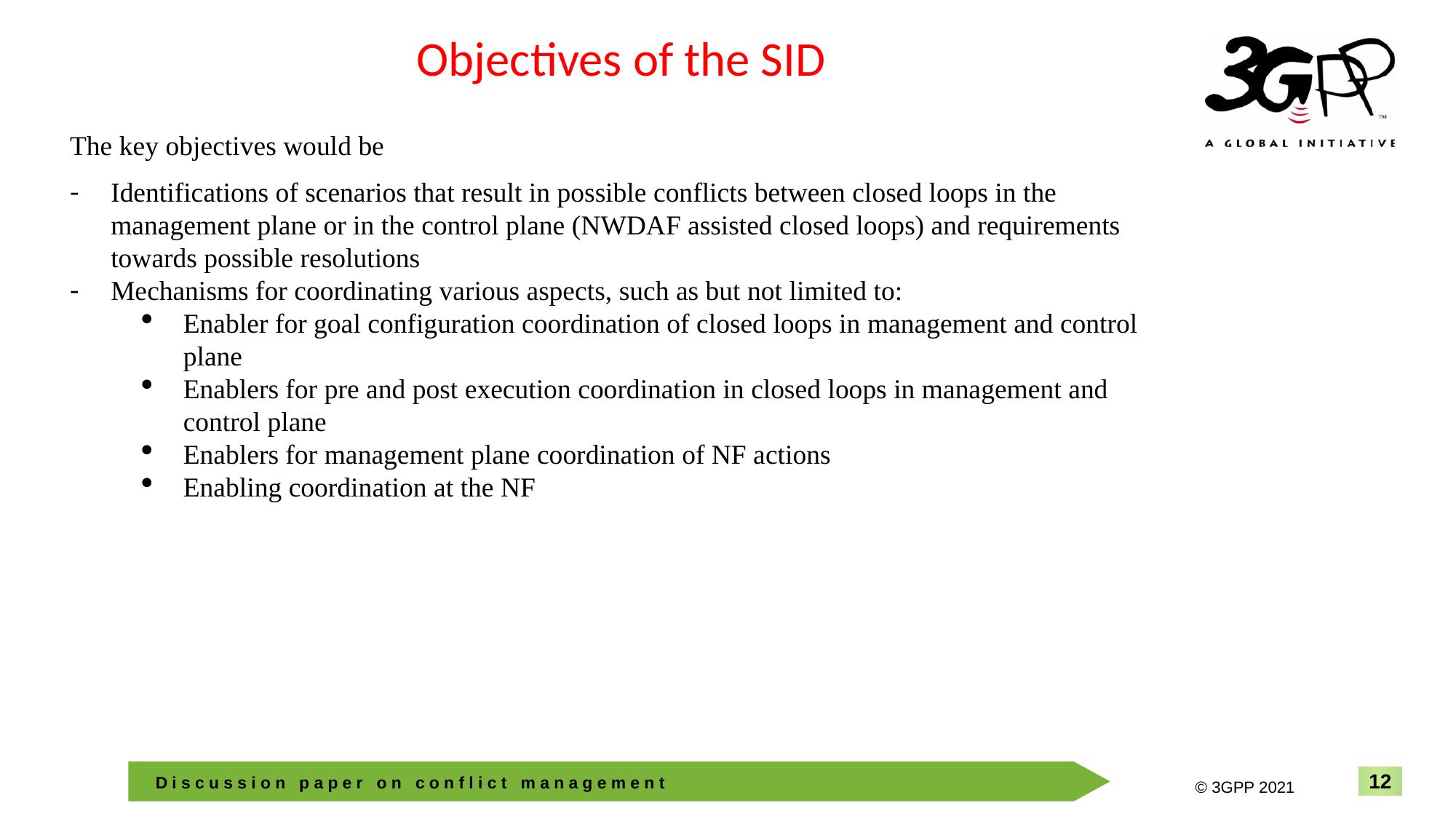

# Objectives of the SID
The key objectives would be
Identifications of scenarios that result in possible conflicts between closed loops in the management plane or in the control plane (NWDAF assisted closed loops) and requirements towards possible resolutions
Mechanisms for coordinating various aspects, such as but not limited to:
Enabler for goal configuration coordination of closed loops in management and control plane
Enablers for pre and post execution coordination in closed loops in management and control plane
Enablers for management plane coordination of NF actions
Enabling coordination at the NF